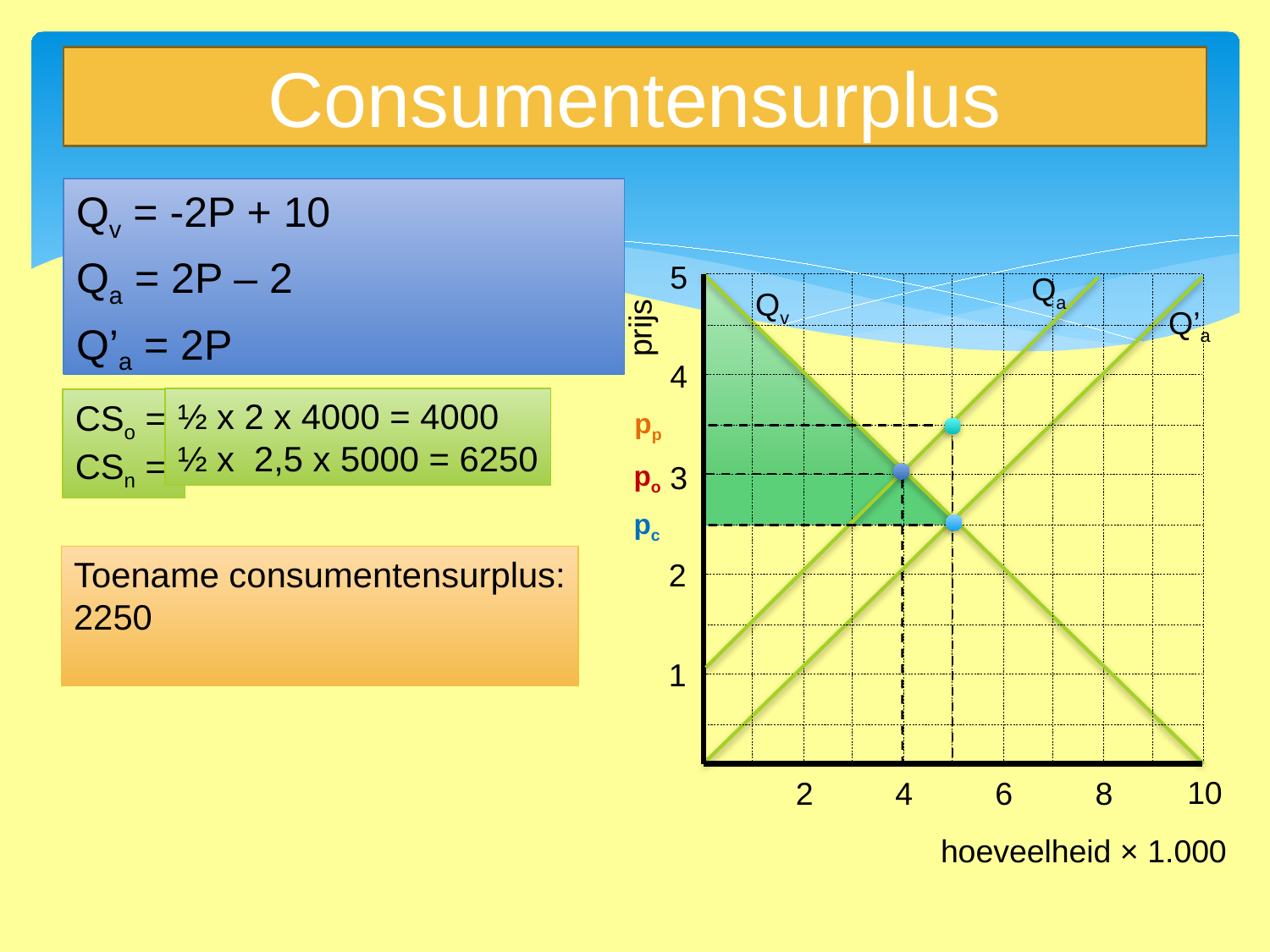

# Consumentensurplus
Qv = -2P + 10
Qa = 2P – 2
Q’a = 2P

5
Qa

Qv
Q’a
prijs
4
½ x 2 x 4000 = 4000
½ x  2,5 x 5000 = 6250
CSo =
CSn =
pp

3
po

pc

Toename consumentensurplus:
2250

2
1
10
2
4
6
8
hoeveelheid × 1.000